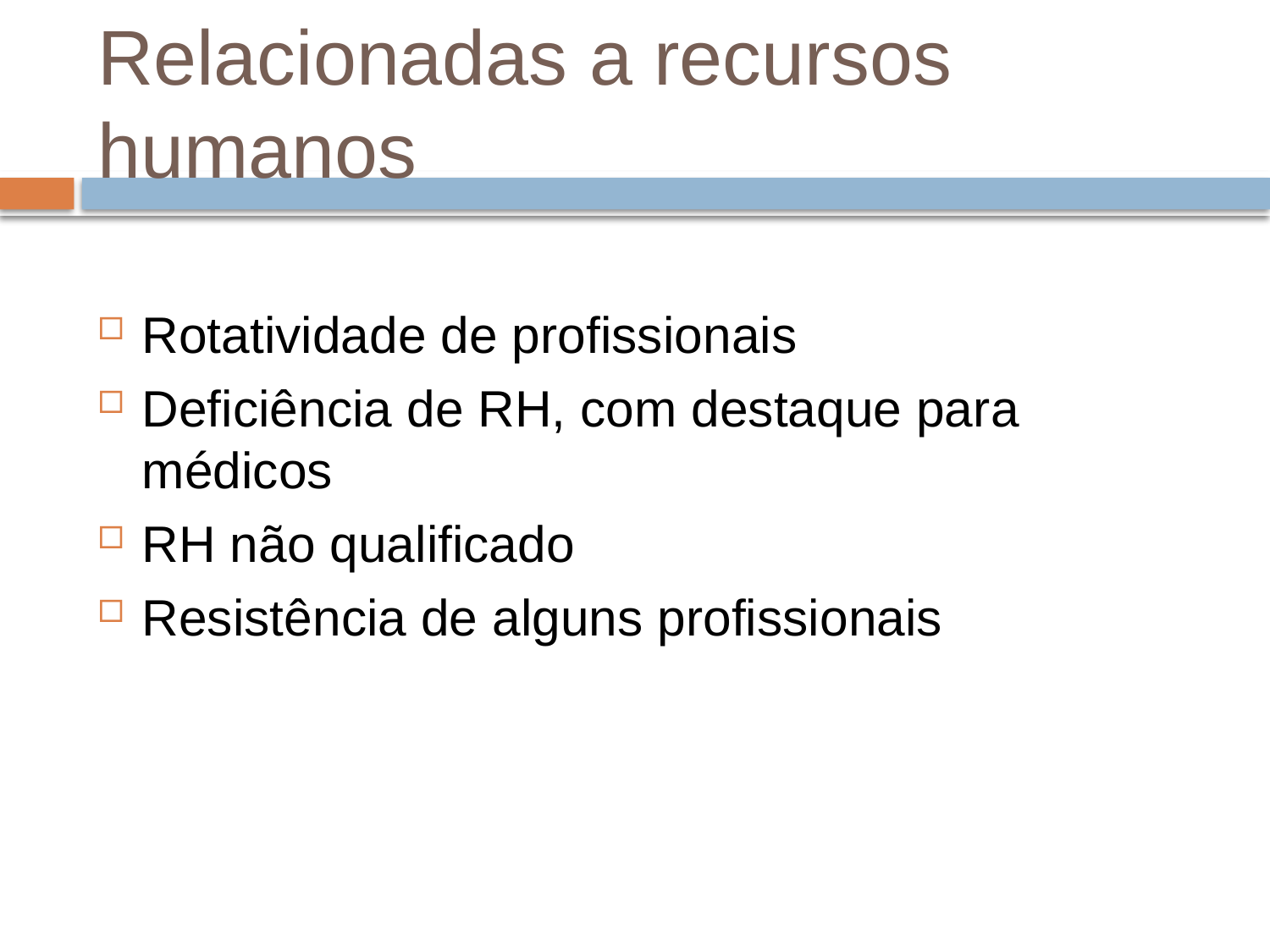

# Relacionadas a recursos humanos

Rotatividade de profissionais
Deficiência de RH, com destaque para médicos
RH não qualificado
Resistência de alguns profissionais